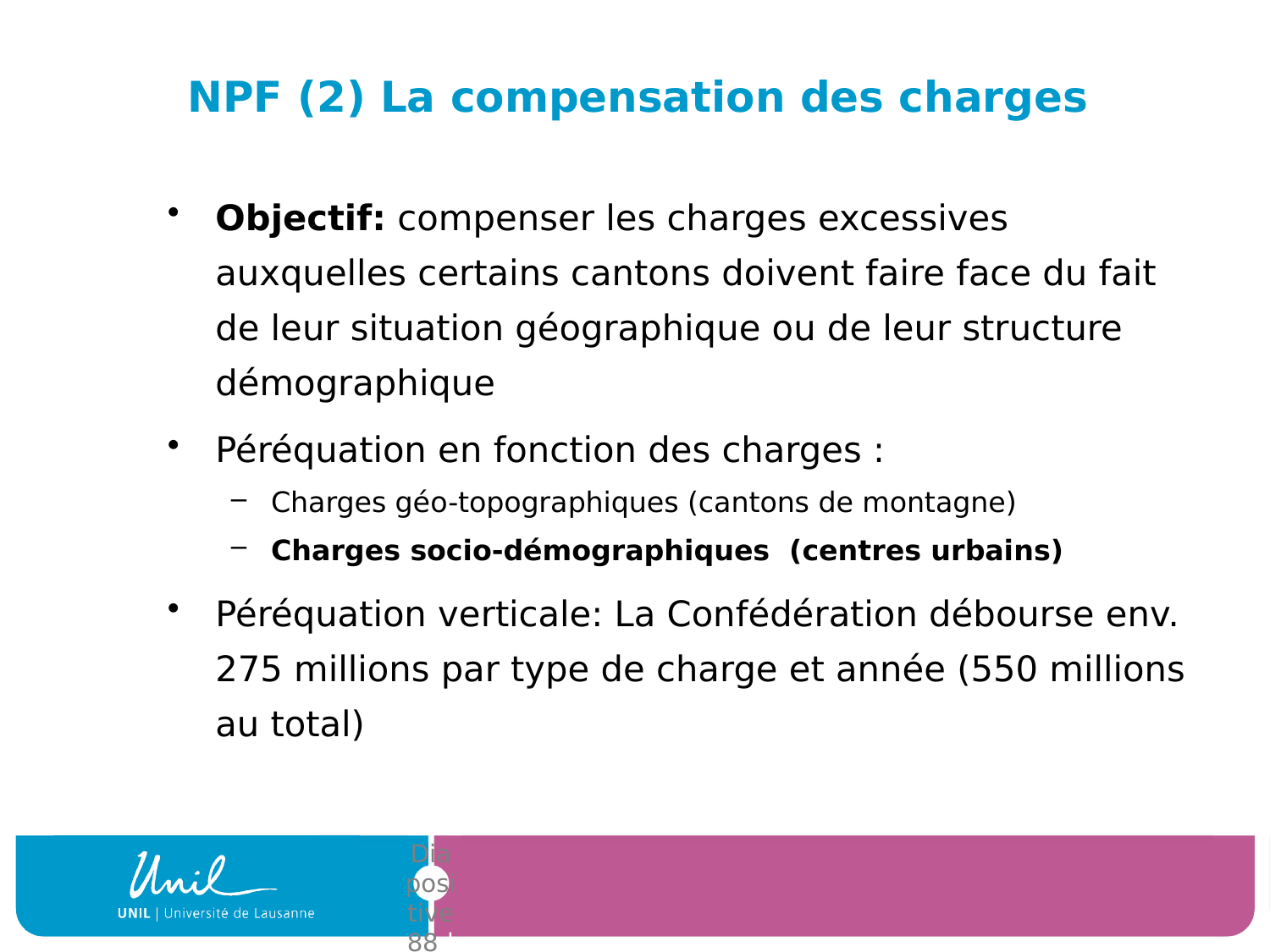

# NPF (2) La compensation des charges
Objectif: compenser les charges excessives auxquelles certains cantons doivent faire face du fait de leur situation géographique ou de leur structure démographique
Péréquation en fonction des charges :
Charges géo-topographiques (cantons de montagne)
Charges socio-démographiques  (centres urbains)
Péréquation verticale: La Confédération débourse env. 275 millions par type de charge et année (550 millions au total)

| Diapositive 88 |